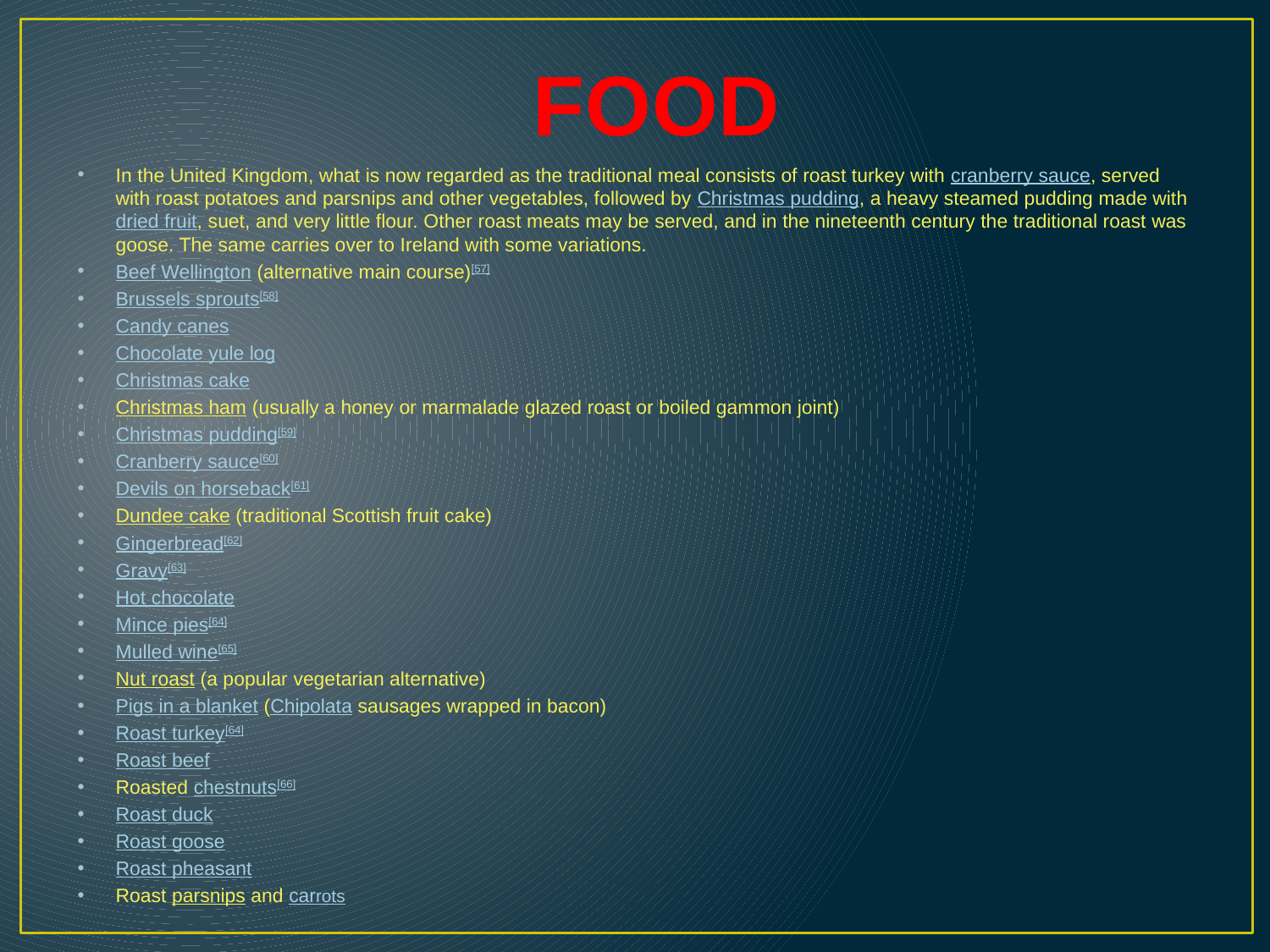

# FOOD
In the United Kingdom, what is now regarded as the traditional meal consists of roast turkey with cranberry sauce, served with roast potatoes and parsnips and other vegetables, followed by Christmas pudding, a heavy steamed pudding made with dried fruit, suet, and very little flour. Other roast meats may be served, and in the nineteenth century the traditional roast was goose. The same carries over to Ireland with some variations.
Beef Wellington (alternative main course)[57]
Brussels sprouts[58]
Candy canes
Chocolate yule log
Christmas cake
Christmas ham (usually a honey or marmalade glazed roast or boiled gammon joint)
Christmas pudding[59]
Cranberry sauce[60]
Devils on horseback[61]
Dundee cake (traditional Scottish fruit cake)
Gingerbread[62]
Gravy[63]
Hot chocolate
Mince pies[64]
Mulled wine[65]
Nut roast (a popular vegetarian alternative)
Pigs in a blanket (Chipolata sausages wrapped in bacon)
Roast turkey[64]
Roast beef
Roasted chestnuts[66]
Roast duck
Roast goose
Roast pheasant
Roast parsnips and carrots